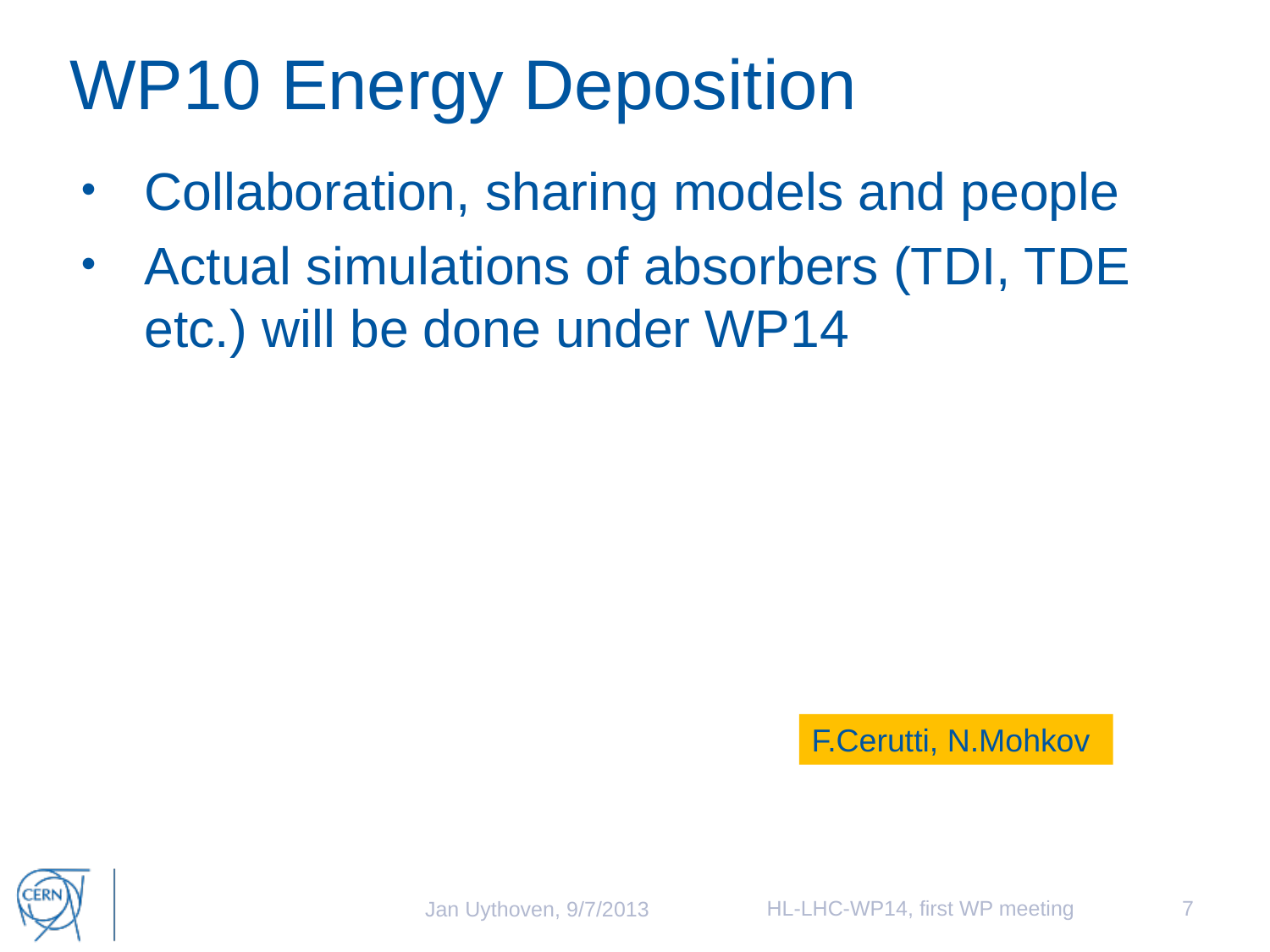

# WP10 Energy Deposition
Collaboration, sharing models and people
Actual simulations of absorbers (TDI, TDE etc.) will be done under WP14
F.Cerutti, N.Mohkov
HL-LHC-WP14, first WP meeting
7
Jan Uythoven, 9/7/2013